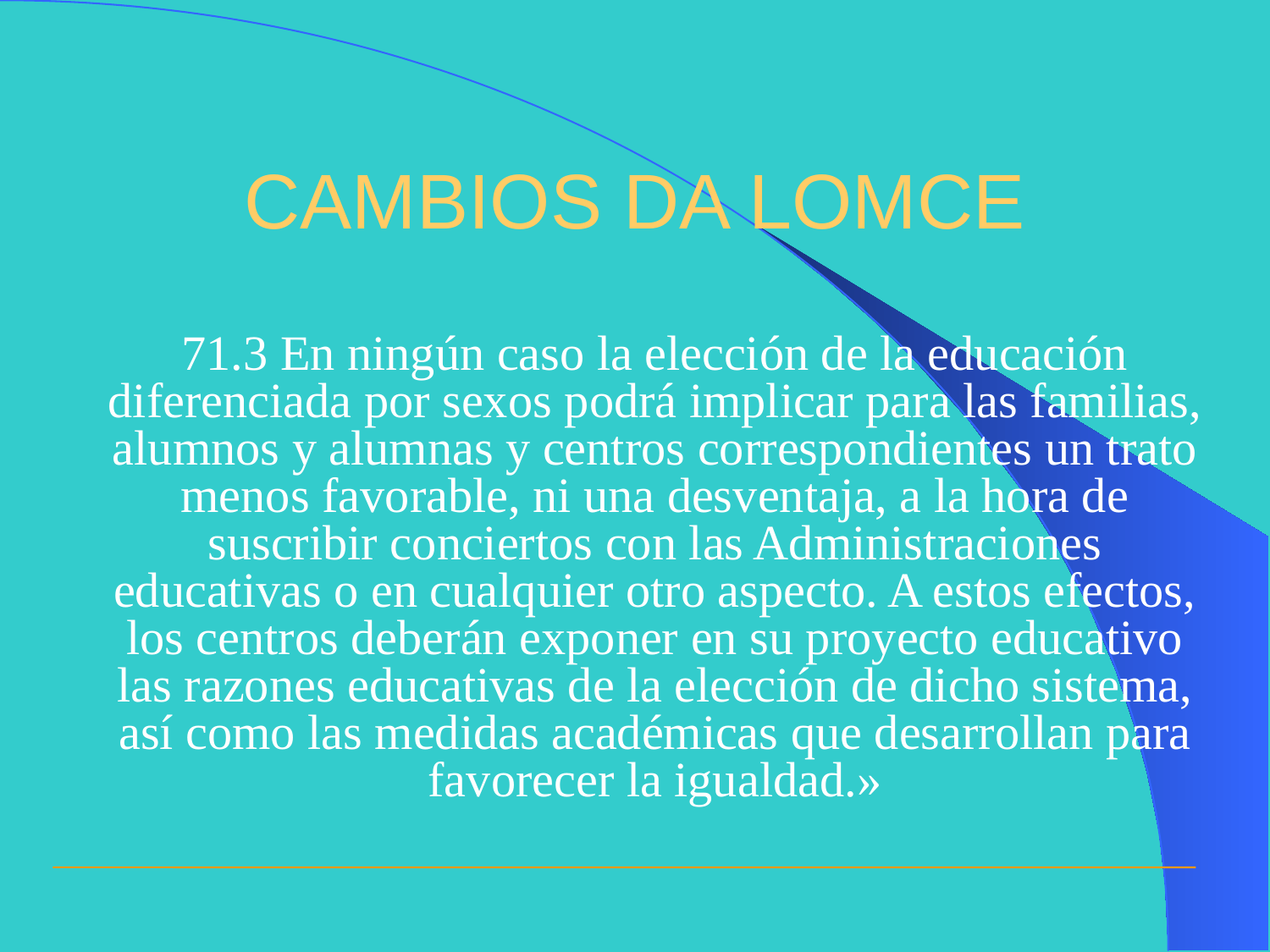

# CAMBIOS DA LOMCE
71.3 En ningún caso la elección de la educación diferenciada por sexos podrá implicar para las familias, alumnos y alumnas y centros correspondientes un trato menos favorable, ni una desventaja, a la hora de suscribir conciertos con las Administraciones educativas o en cualquier otro aspecto. A estos efectos, los centros deberán exponer en su proyecto educativo las razones educativas de la elección de dicho sistema, así como las medidas académicas que desarrollan para favorecer la igualdad.»